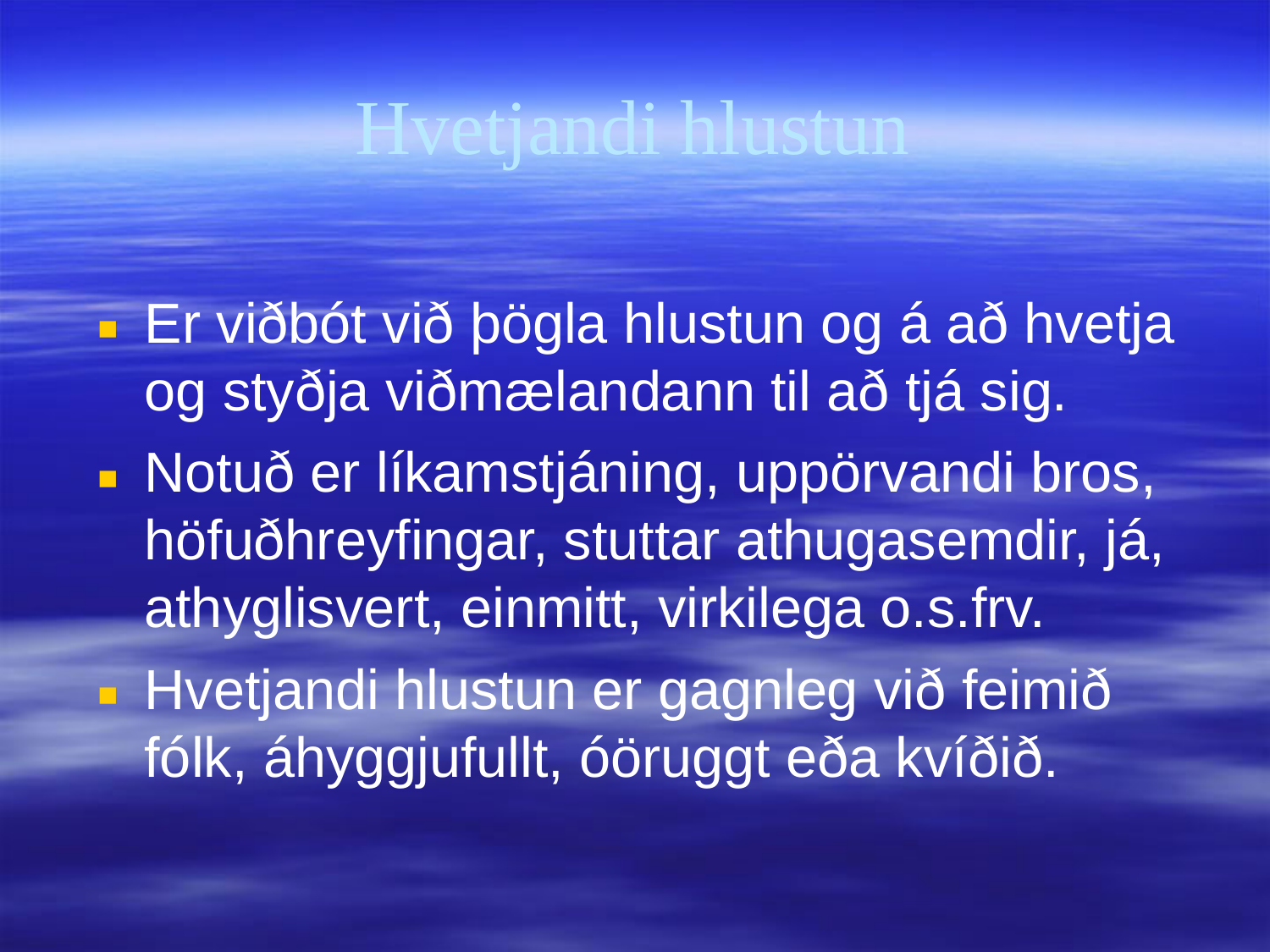

Hvetjandi hlustun
Er viðbót við þögla hlustun og á að hvetja og styðja viðmælandann til að tjá sig.
Notuð er líkamstjáning, uppörvandi bros, höfuðhreyfingar, stuttar athugasemdir, já, athyglisvert, einmitt, virkilega o.s.frv.
Hvetjandi hlustun er gagnleg við feimið fólk, áhyggjufullt, óöruggt eða kvíðið.